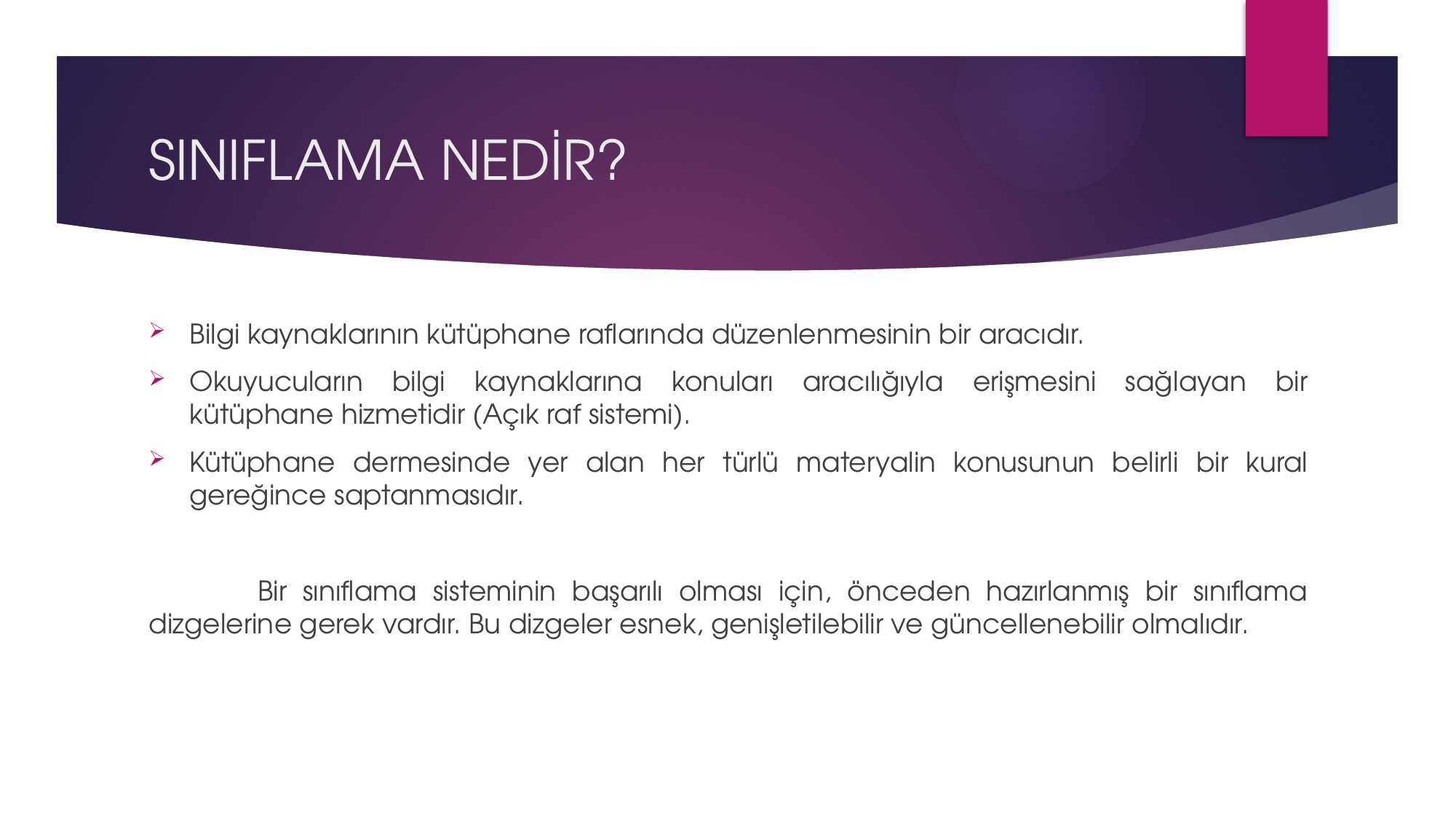

# SINIFLAMA NEDİR?
Bilgi kaynaklarının kütüphane raflarında düzenlenmesinin bir aracıdır.
Okuyucuların bilgi kaynaklarına konuları aracılığıyla erişmesini sağlayan bir kütüphane hizmetidir (Açık raf sistemi).
Kütüphane dermesinde yer alan her türlü materyalin konusunun belirli bir kural gereğince saptanmasıdır.

	Bir sınıflama sisteminin başarılı olması için, önceden hazırlanmış bir sınıflama dizgelerine gerek vardır. Bu dizgeler esnek, genişletilebilir ve güncellenebilir olmalıdır.